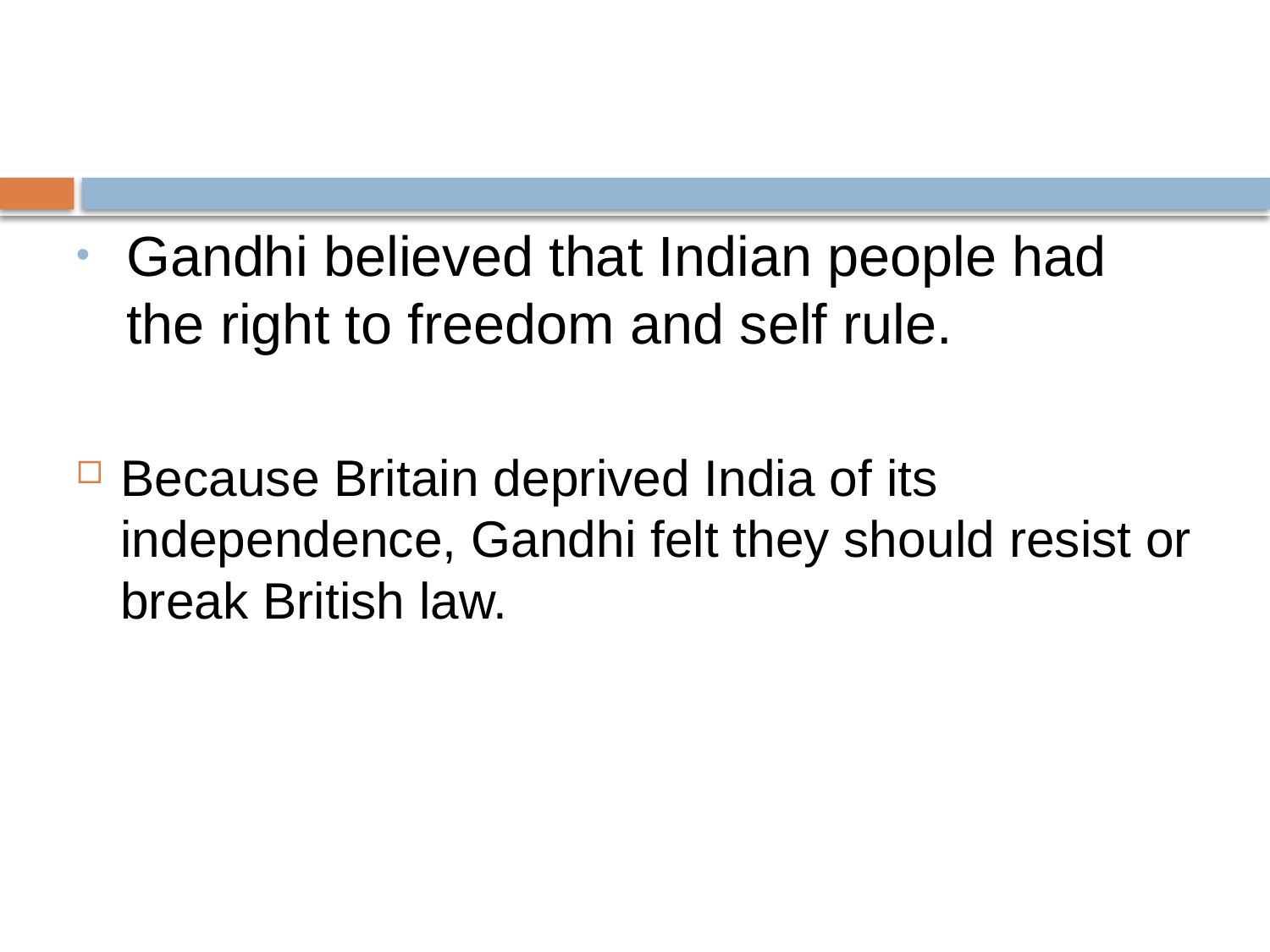

Gandhi believed that Indian people had the right to freedom and self rule.

Because Britain deprived India of its independence, Gandhi felt they should resist or break British law.